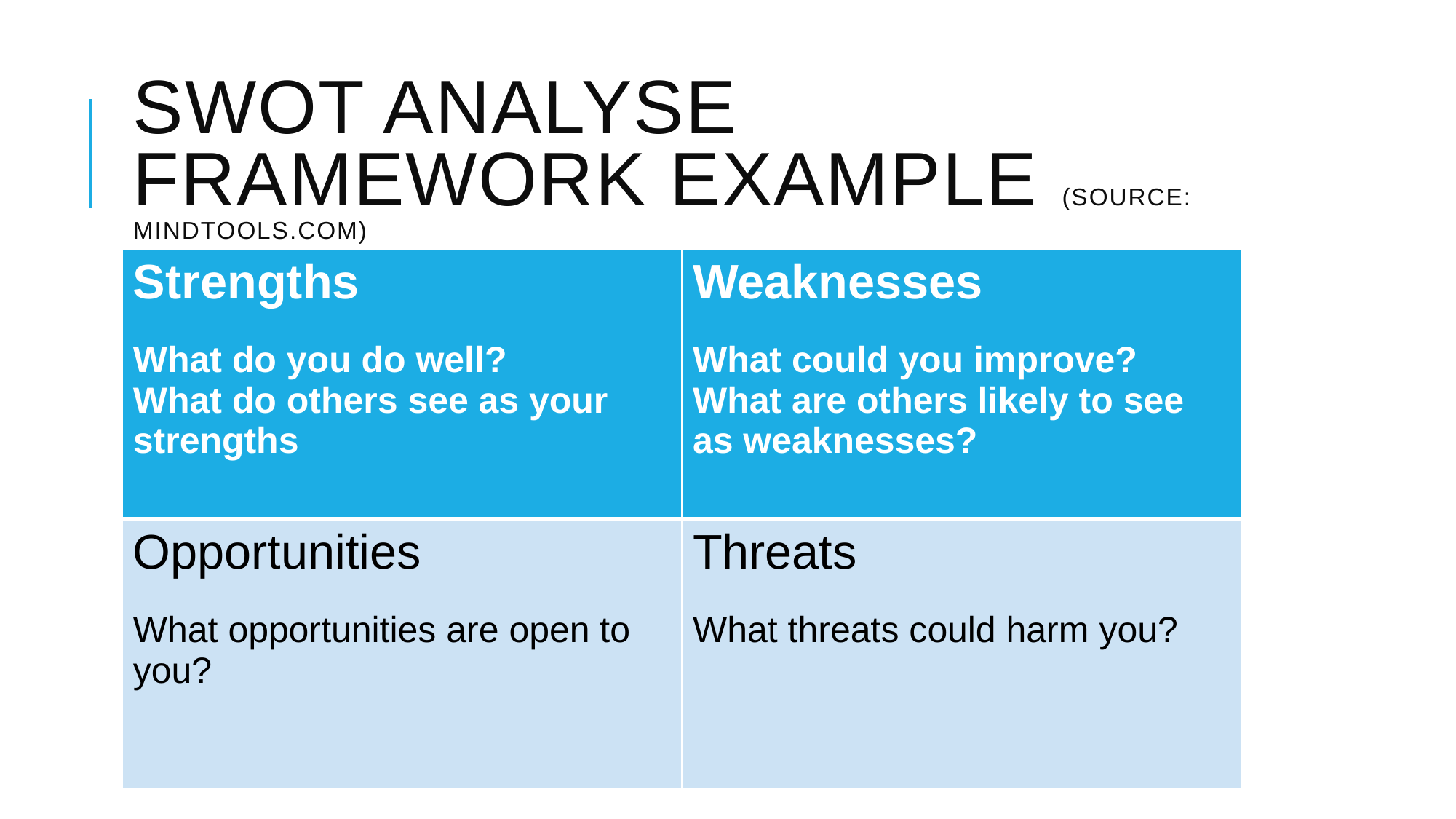

# SWOT Analyse Framework example (source: Mindtools.com)
| Strengths What do you do well? What do others see as your strengths | Weaknesses What could you improve? What are others likely to see as weaknesses? |
| --- | --- |
| Opportunities What opportunities are open to you? | Threats What threats could harm you? |